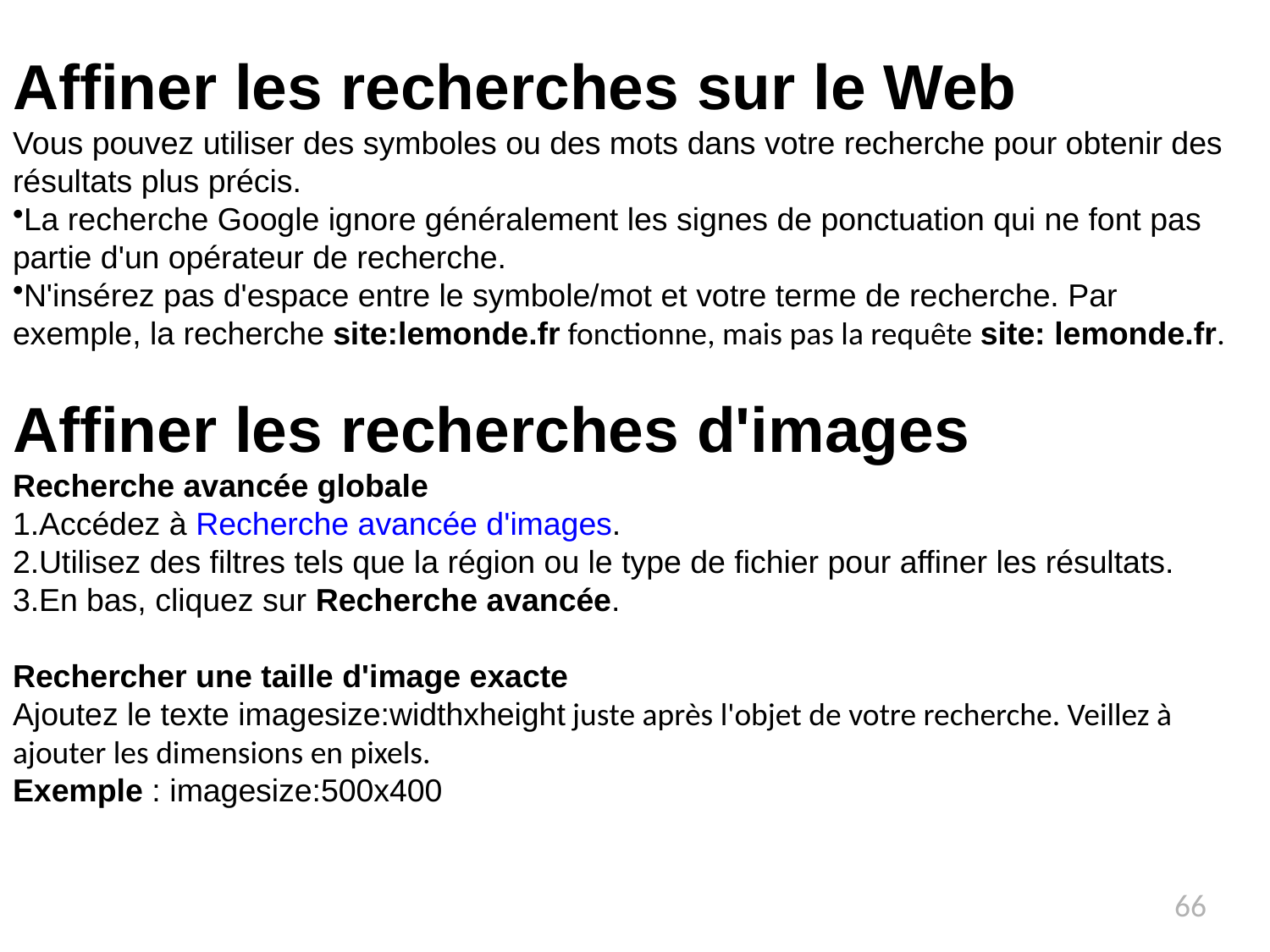

Affiner les recherches sur le Web
Vous pouvez utiliser des symboles ou des mots dans votre recherche pour obtenir des résultats plus précis.
La recherche Google ignore généralement les signes de ponctuation qui ne font pas partie d'un opérateur de recherche.
N'insérez pas d'espace entre le symbole/mot et votre terme de recherche. Par exemple, la recherche site:lemonde.fr fonctionne, mais pas la requête site: lemonde.fr.

Affiner les recherches d'images
Recherche avancée globale
Accédez à Recherche avancée d'images.
Utilisez des filtres tels que la région ou le type de fichier pour affiner les résultats.
En bas, cliquez sur Recherche avancée.

Rechercher une taille d'image exacte
Ajoutez le texte imagesize:widthxheight juste après l'objet de votre recherche. Veillez à ajouter les dimensions en pixels.
Exemple : imagesize:500x400
66